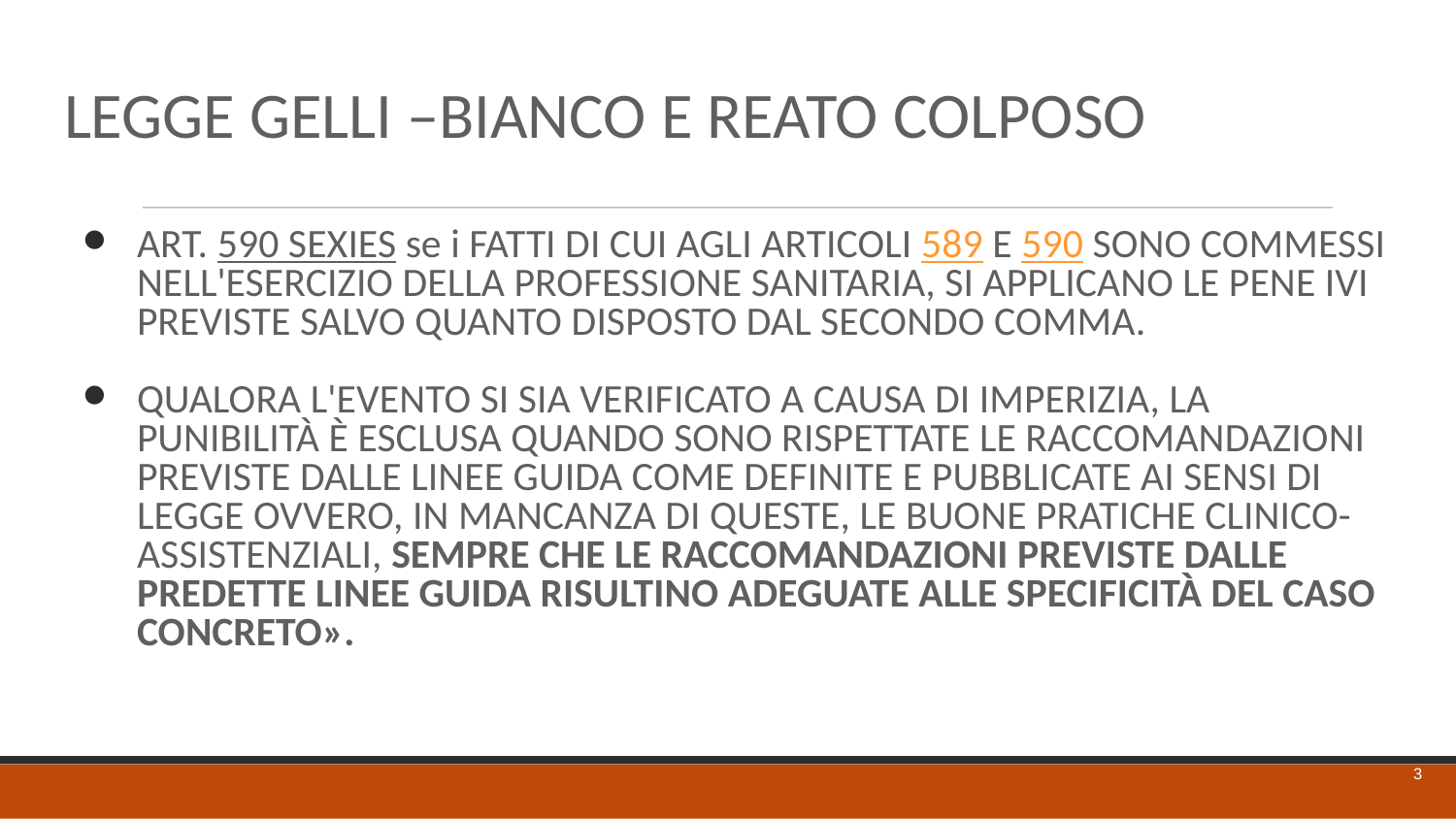

# LEGGE GELLI –BIANCO E REATO COLPOSO

ART. 590 SEXIES se i FATTI DI CUI AGLI ARTICOLI 589 E 590 SONO COMMESSI NELL'ESERCIZIO DELLA PROFESSIONE SANITARIA, SI APPLICANO LE PENE IVI PREVISTE SALVO QUANTO DISPOSTO DAL SECONDO COMMA.

QUALORA L'EVENTO SI SIA VERIFICATO A CAUSA DI IMPERIZIA, LA PUNIBILITÀ È ESCLUSA QUANDO SONO RISPETTATE LE RACCOMANDAZIONI PREVISTE DALLE LINEE GUIDA COME DEFINITE E PUBBLICATE AI SENSI DI LEGGE OVVERO, IN MANCANZA DI QUESTE, LE BUONE PRATICHE CLINICO-ASSISTENZIALI, SEMPRE CHE LE RACCOMANDAZIONI PREVISTE DALLE PREDETTE LINEE GUIDA RISULTINO ADEGUATE ALLE SPECIFICITÀ DEL CASO CONCRETO».
3